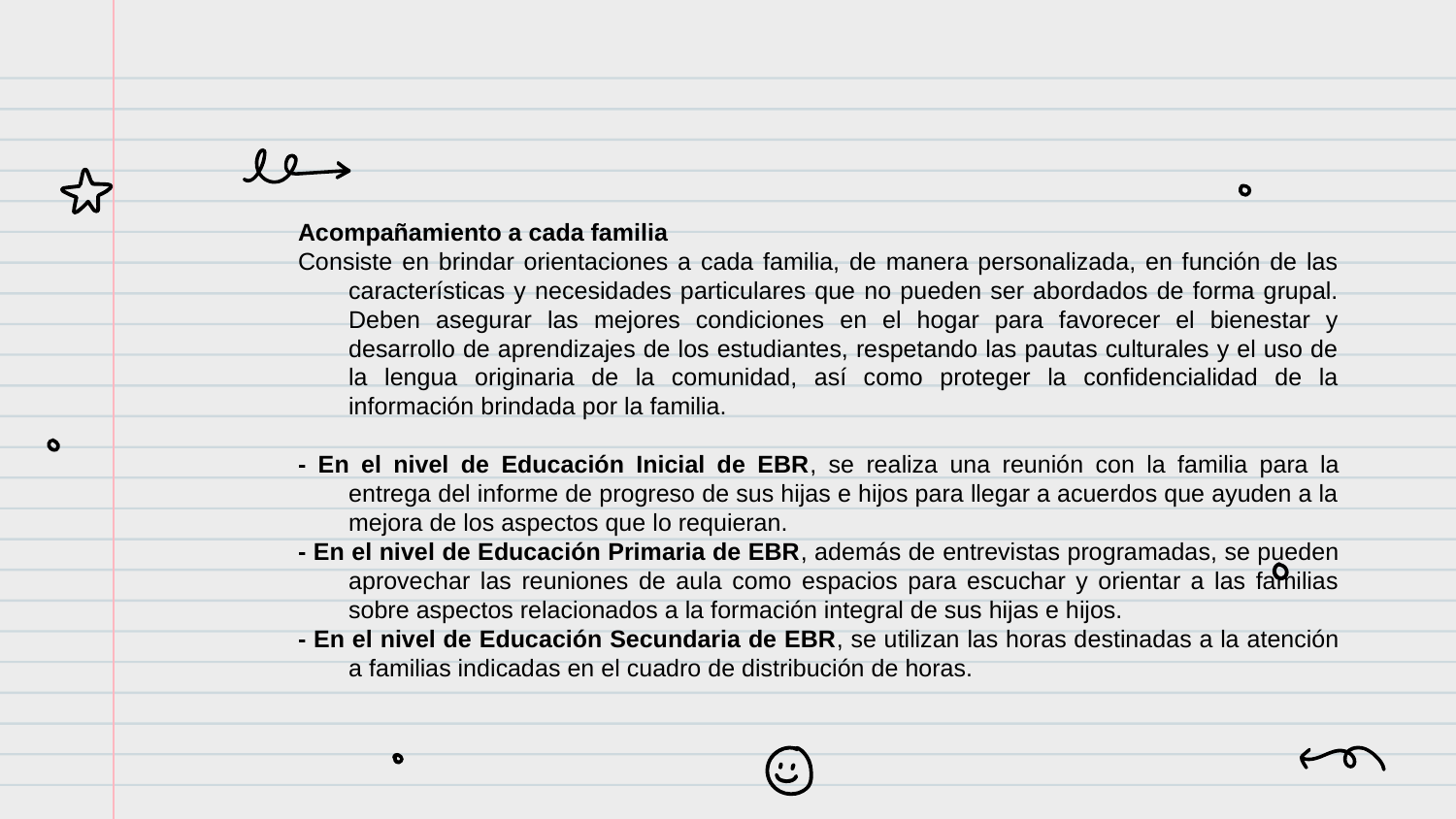

Acompañamiento a cada familia
Consiste en brindar orientaciones a cada familia, de manera personalizada, en función de las características y necesidades particulares que no pueden ser abordados de forma grupal. Deben asegurar las mejores condiciones en el hogar para favorecer el bienestar y desarrollo de aprendizajes de los estudiantes, respetando las pautas culturales y el uso de la lengua originaria de la comunidad, así como proteger la confidencialidad de la información brindada por la familia.

- En el nivel de Educación Inicial de EBR, se realiza una reunión con la familia para la entrega del informe de progreso de sus hijas e hijos para llegar a acuerdos que ayuden a la mejora de los aspectos que lo requieran.
- En el nivel de Educación Primaria de EBR, además de entrevistas programadas, se pueden aprovechar las reuniones de aula como espacios para escuchar y orientar a las familias sobre aspectos relacionados a la formación integral de sus hijas e hijos.
- En el nivel de Educación Secundaria de EBR, se utilizan las horas destinadas a la atención a familias indicadas en el cuadro de distribución de horas.